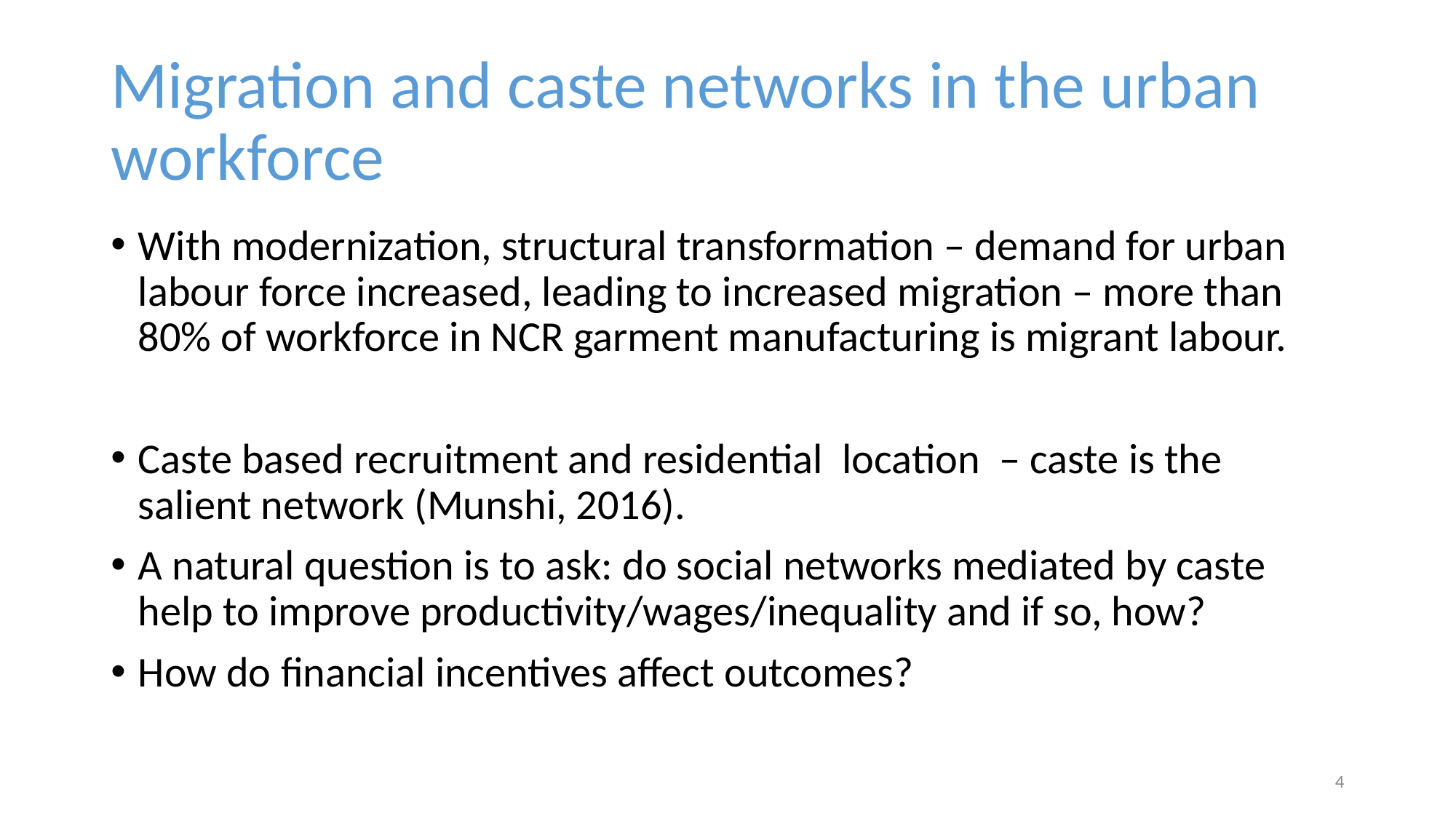

# Migration and caste networks in the urban workforce
With modernization, structural transformation – demand for urban labour force increased, leading to increased migration – more than 80% of workforce in NCR garment manufacturing is migrant labour.

Caste based recruitment and residential  location  – caste is the salient network (Munshi, 2016).
A natural question is to ask: do social networks mediated by caste help to improve productivity/wages/inequality and if so, how?
How do financial incentives affect outcomes?
4